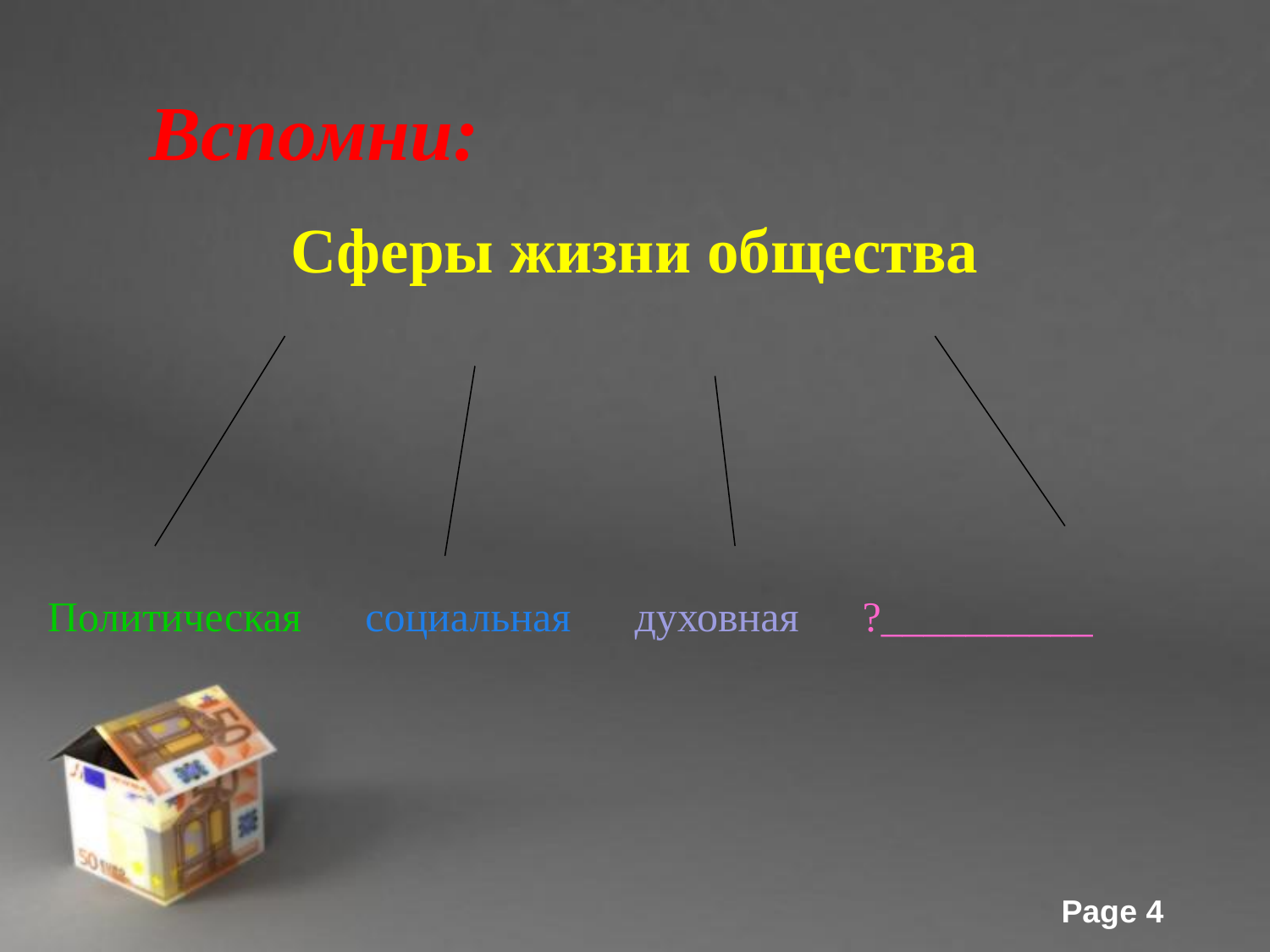

Вспомни:

Сферы жизни общества

Политическая      социальная      духовная      ?__________